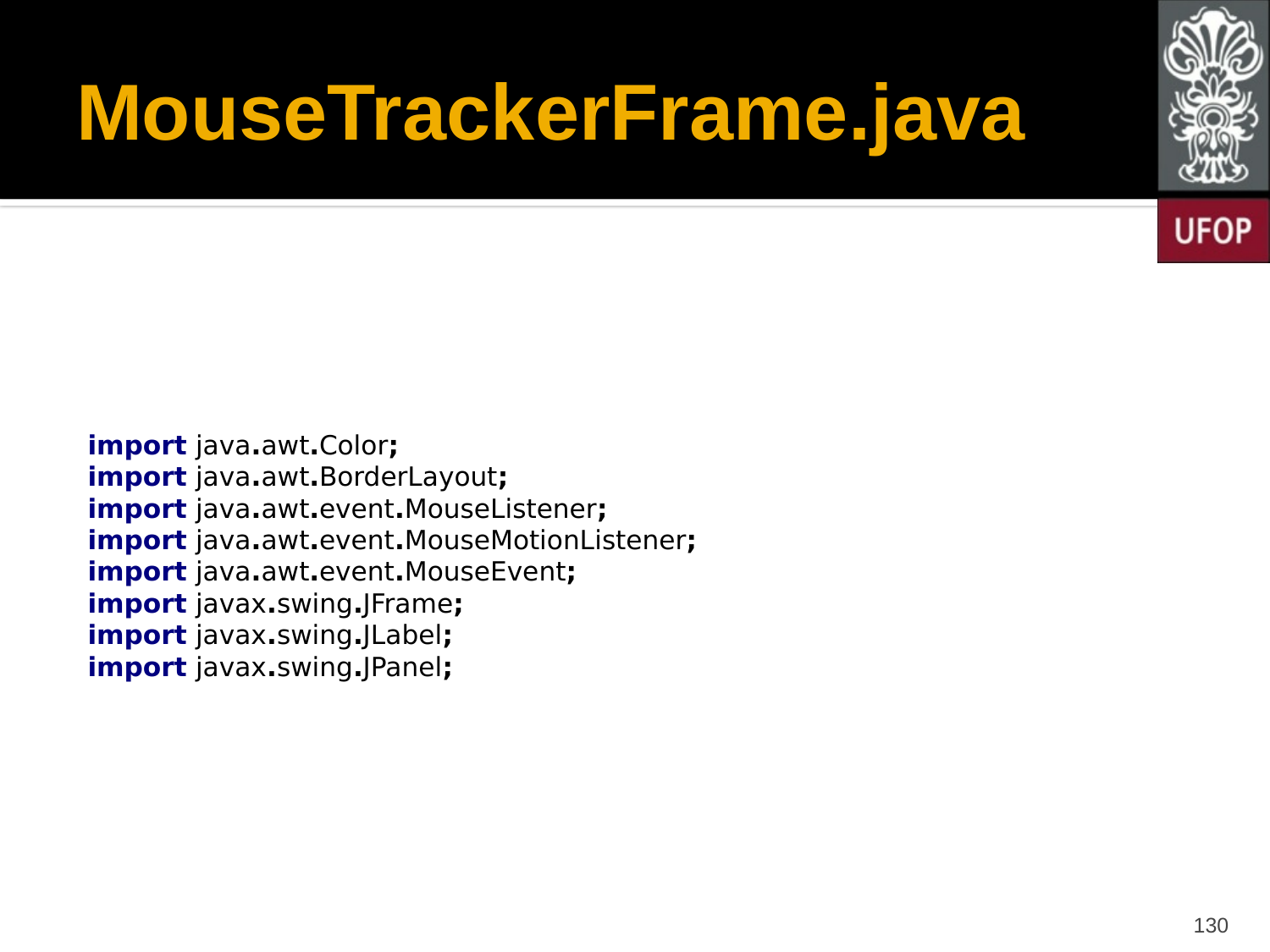

# MouseTrackerFrame.java
import java.awt.Color;
import java.awt.BorderLayout;
import java.awt.event.MouseListener;
import java.awt.event.MouseMotionListener;
import java.awt.event.MouseEvent;
import javax.swing.JFrame;
import javax.swing.JLabel;
import javax.swing.JPanel;

130